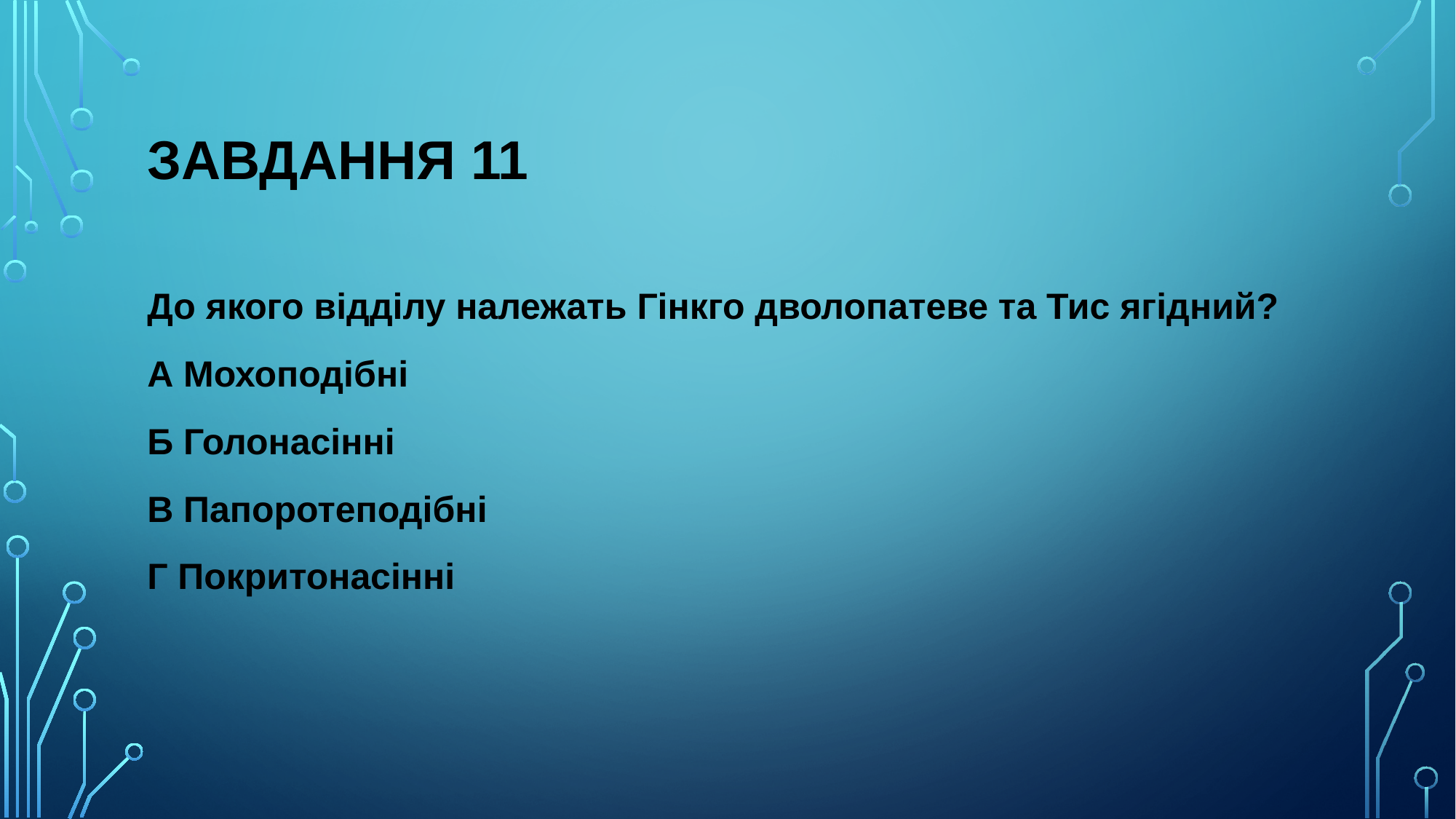

# Завдання 11
До якого відділу належать Гінкго дволопатеве та Тис ягідний?
А Мохоподібні
Б Голонасінні
В Папоротеподібні
Г Покритонасінні